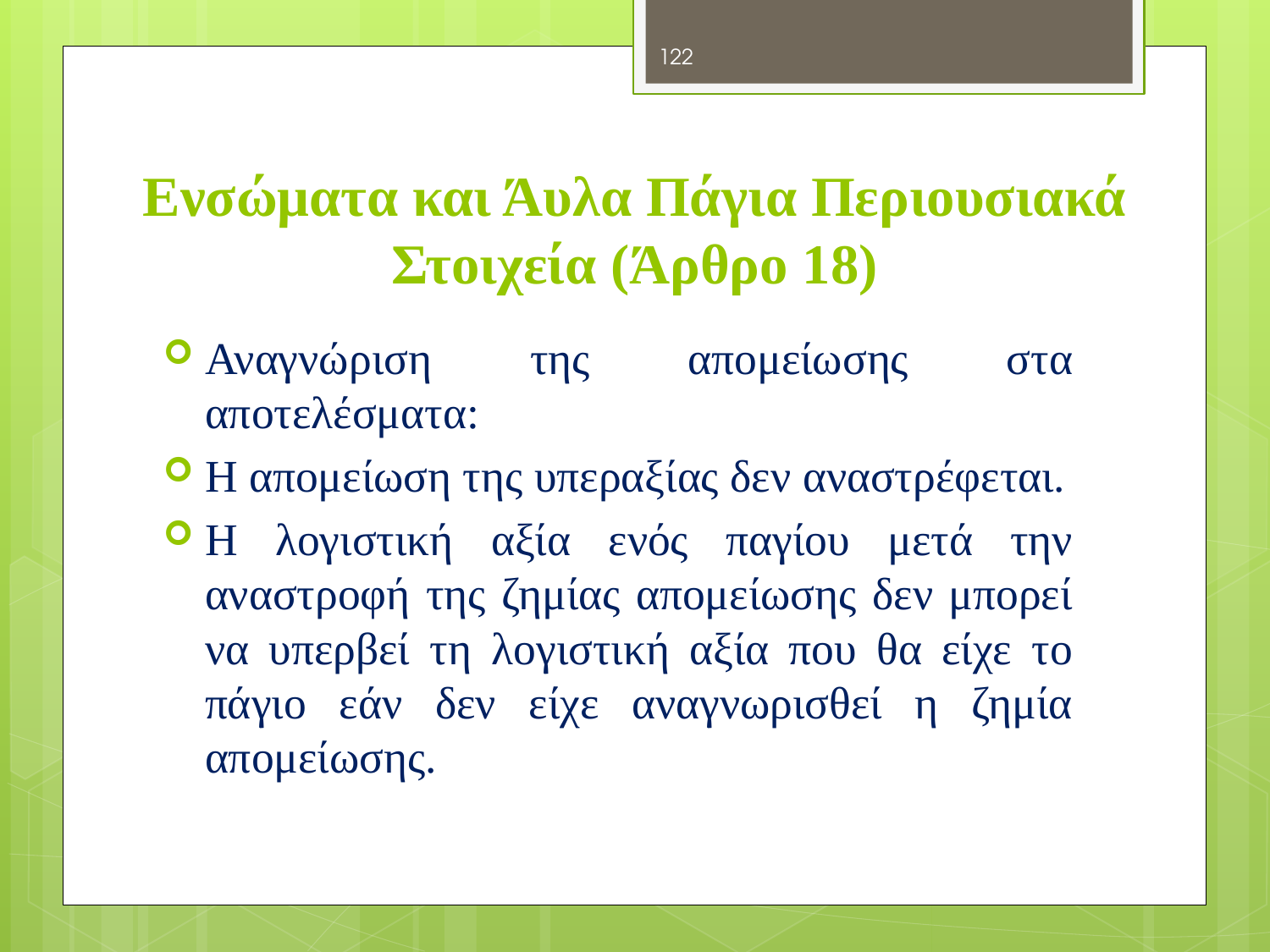

122
# Ενσώματα και Άυλα Πάγια Περιουσιακά Στοιχεία (Άρθρο 18)
Αναγνώριση της απομείωσης στα αποτελέσματα:
Η απομείωση της υπεραξίας δεν αναστρέφεται.
Η λογιστική αξία ενός παγίου μετά την αναστροφή της ζημίας απομείωσης δεν μπορεί να υπερβεί τη λογιστική αξία που θα είχε το πάγιο εάν δεν είχε αναγνωρισθεί η ζημία απομείωσης.